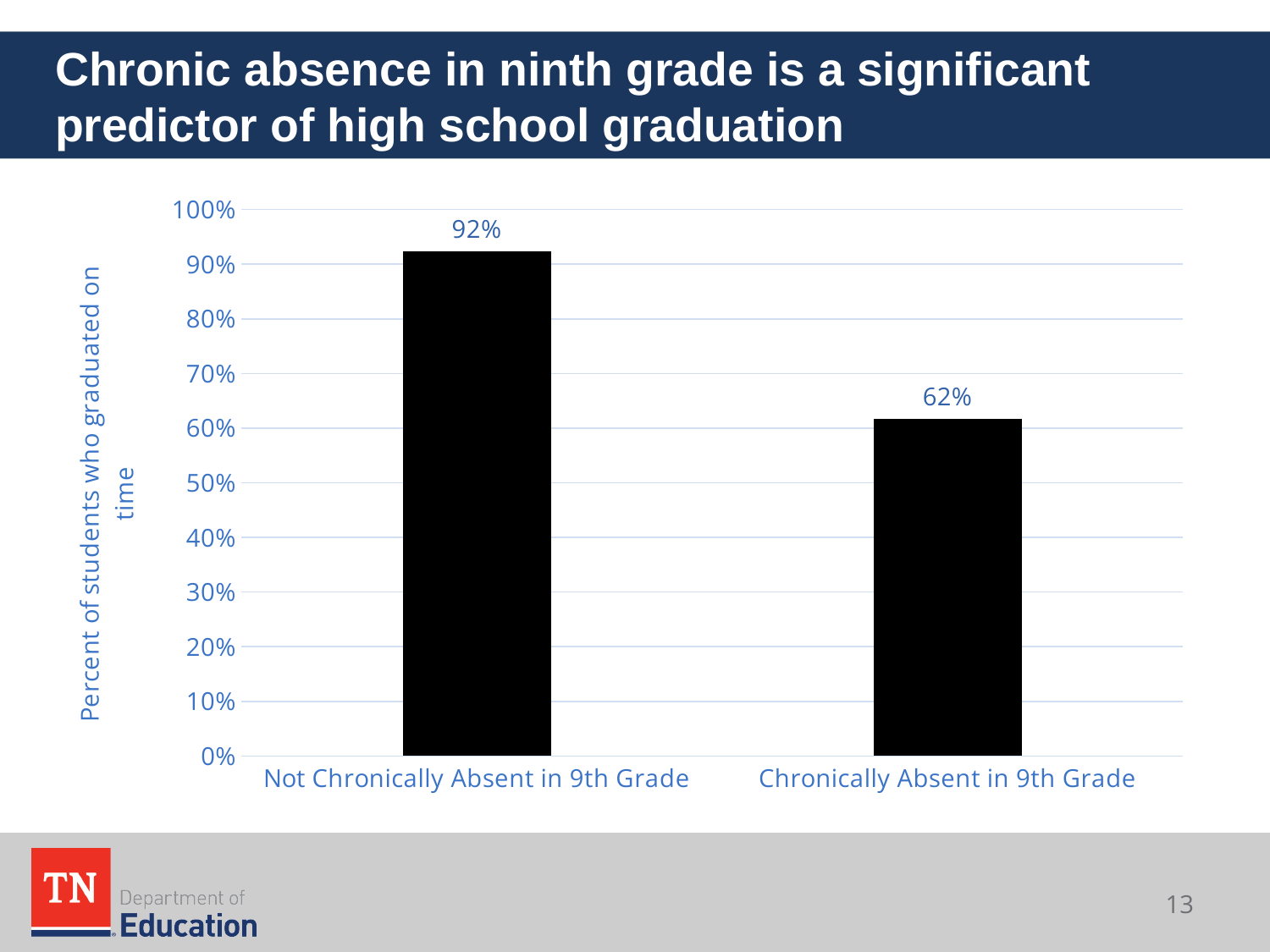

# Chronic absence in ninth grade is a significant predictor of high school graduation

### Chart

| Category |  |
|---|---|
| Not Chronically Absent in 9th Grade | 0.924133 |
| Chronically Absent in 9th Grade | 0.6169437 |
13